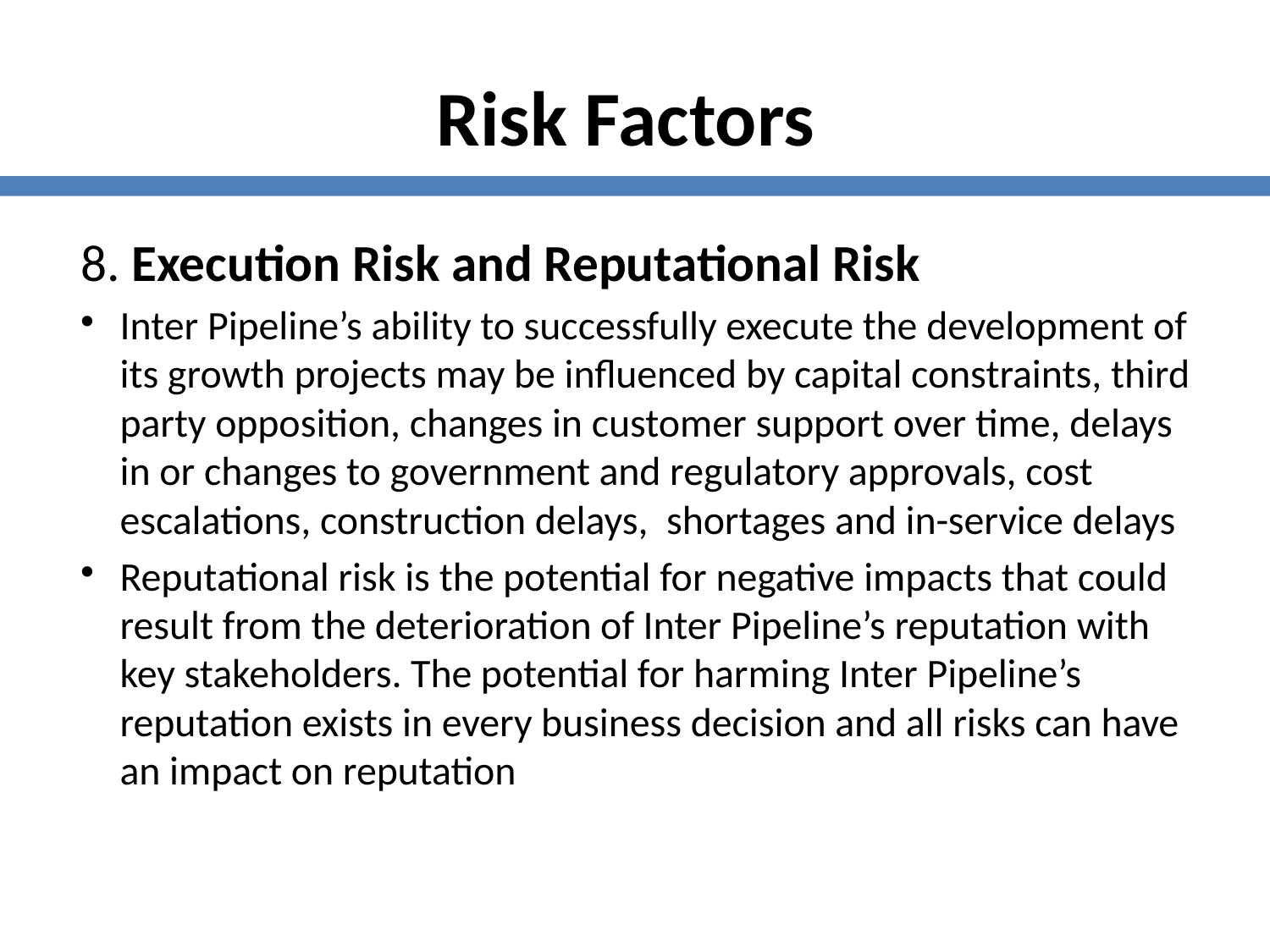

Risk Factors

8. Execution Risk and Reputational Risk
Inter Pipeline’s ability to successfully execute the development of its growth projects may be influenced by capital constraints, third party opposition, changes in customer support over time, delays in or changes to government and regulatory approvals, cost escalations, construction delays,  shortages and in-service delays
Reputational risk is the potential for negative impacts that could result from the deterioration of Inter Pipeline’s reputation with key stakeholders. The potential for harming Inter Pipeline’s reputation exists in every business decision and all risks can have an impact on reputation